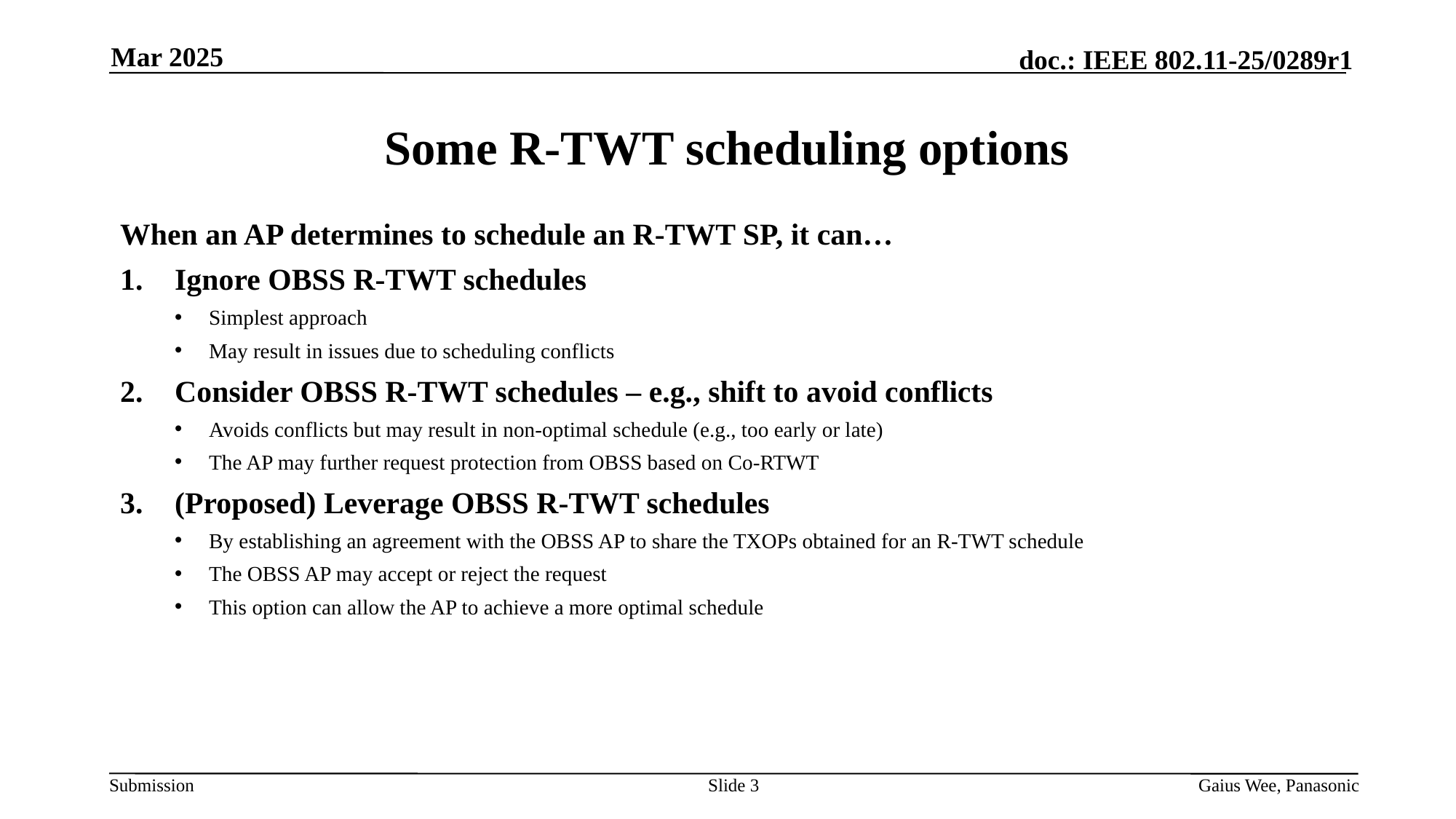

Mar 2025
# Some R-TWT scheduling options
When an AP determines to schedule an R-TWT SP, it can…
Ignore OBSS R-TWT schedules
Simplest approach
May result in issues due to scheduling conflicts
Consider OBSS R-TWT schedules – e.g., shift to avoid conflicts
Avoids conflicts but may result in non-optimal schedule (e.g., too early or late)
The AP may further request protection from OBSS based on Co-RTWT
(Proposed) Leverage OBSS R-TWT schedules
By establishing an agreement with the OBSS AP to share the TXOPs obtained for an R-TWT schedule
The OBSS AP may accept or reject the request
This option can allow the AP to achieve a more optimal schedule
Slide 3
Gaius Wee, Panasonic